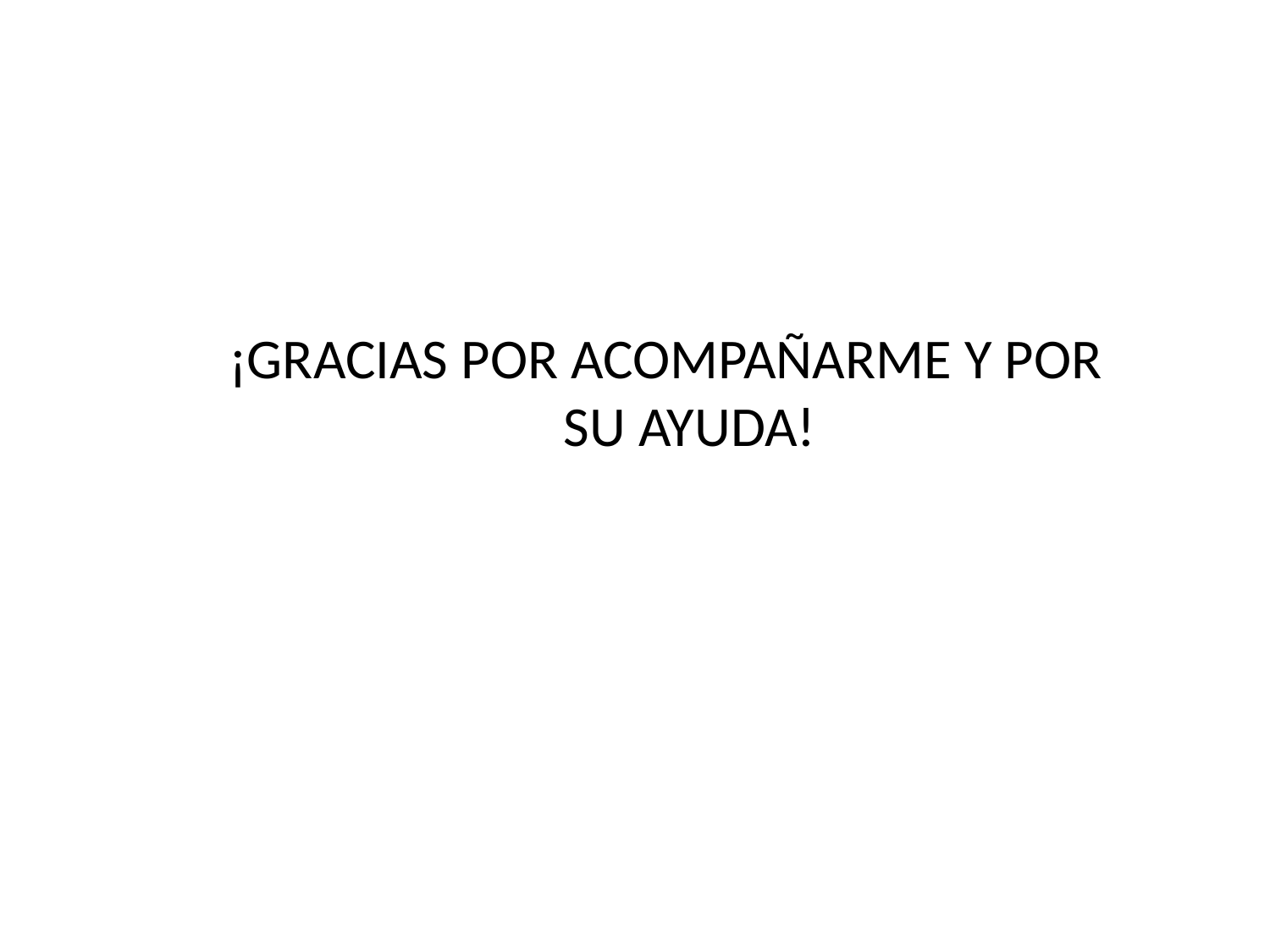

#
¡GRACIAS POR ACOMPAÑARME Y POR SU AYUDA!